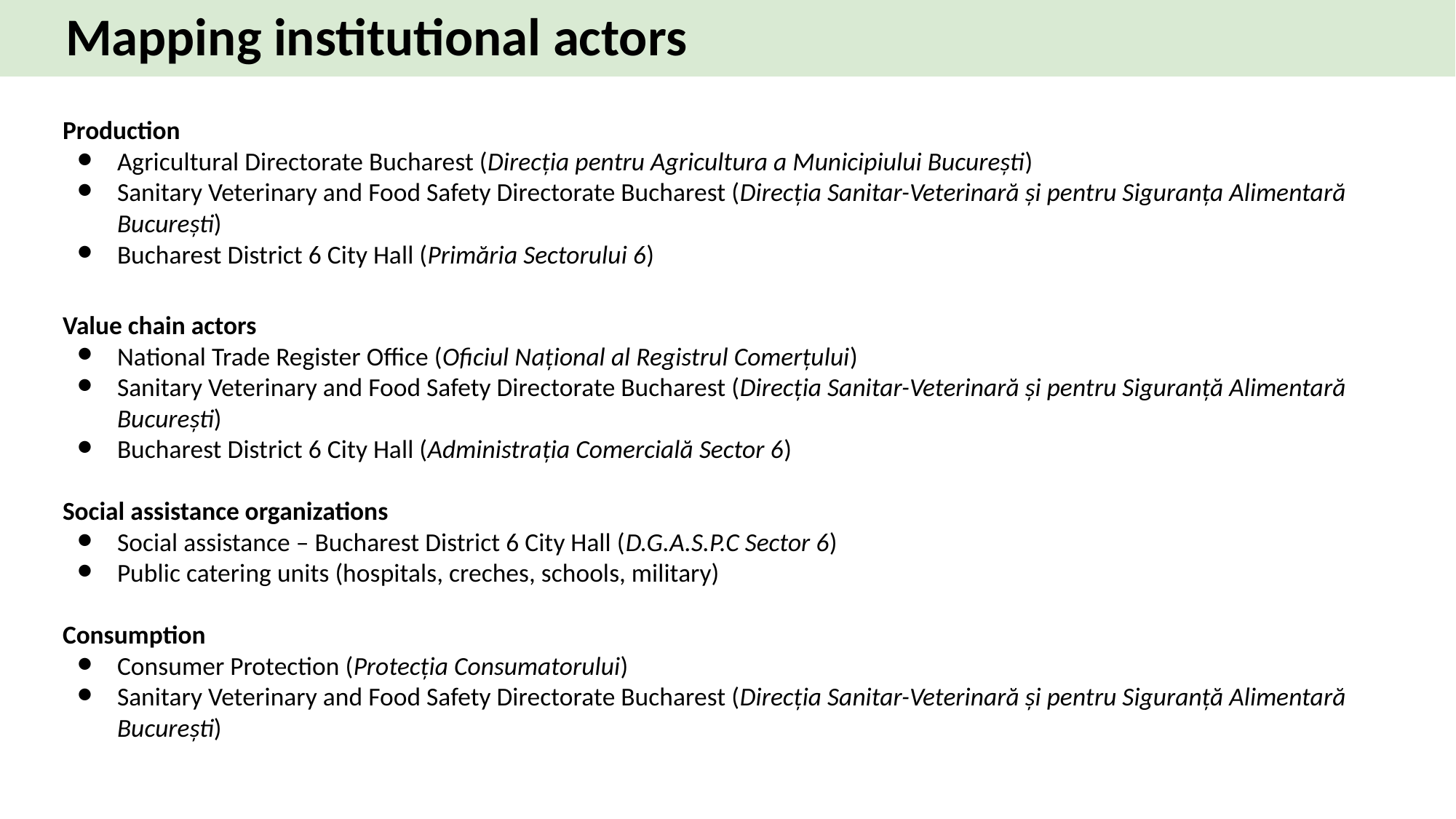

# Mapping institutional actors
Production
Agricultural Directorate Bucharest (Direcția pentru Agricultura a Municipiului București)
Sanitary Veterinary and Food Safety Directorate Bucharest (Direcția Sanitar-Veterinară și pentru Siguranța Alimentară București)
Bucharest District 6 City Hall (Primăria Sectorului 6)

Value chain actors
National Trade Register Office (Oficiul Național al Registrul Comerțului)
Sanitary Veterinary and Food Safety Directorate Bucharest (Direcția Sanitar-Veterinară și pentru Siguranță Alimentară București)
Bucharest District 6 City Hall (Administrația Comercială Sector 6)

Social assistance organizations
Social assistance – Bucharest District 6 City Hall (D.G.A.S.P.C Sector 6)
Public catering units (hospitals, creches, schools, military)

Consumption
Consumer Protection (Protecția Consumatorului)
Sanitary Veterinary and Food Safety Directorate Bucharest (Direcția Sanitar-Veterinară și pentru Siguranță Alimentară București)